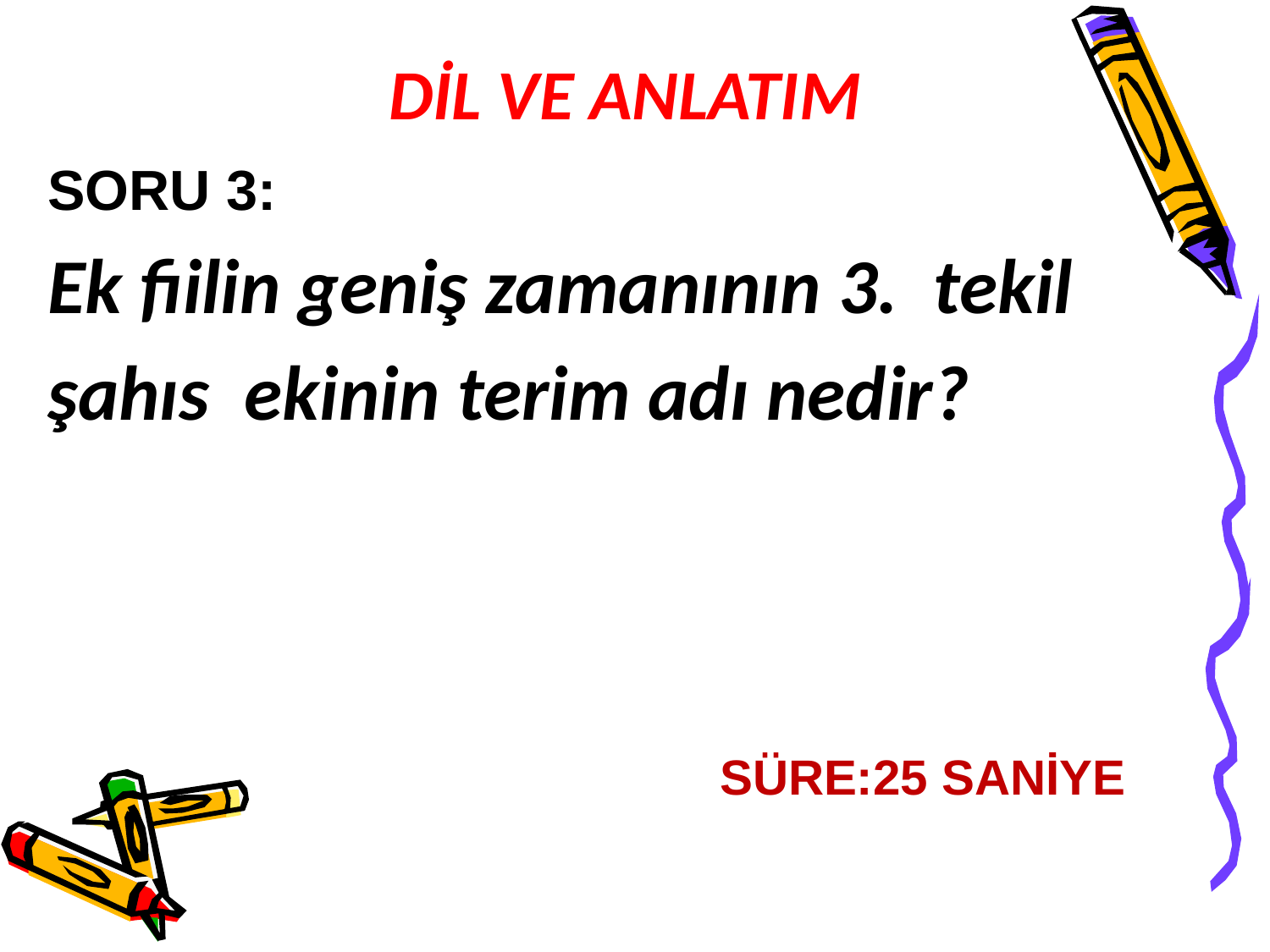

DİL VE ANLATIM
SORU 3:
Ek fiilin geniş zamanının 3.  tekil şahıs  ekinin terim adı nedir?

SÜRE:25 SANİYE